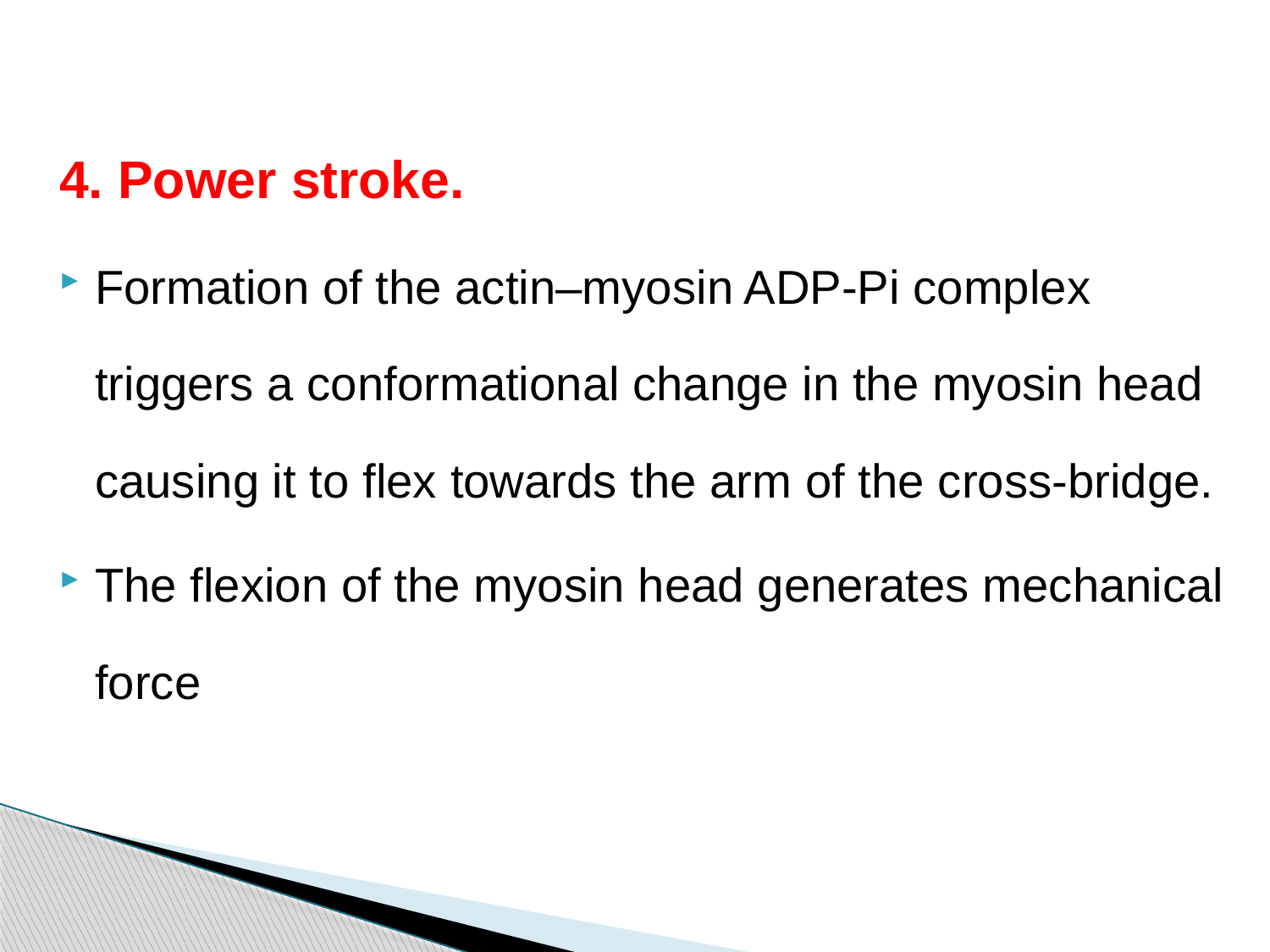

4. Power stroke.
Formation of the actin–myosin ADP-Pi complex triggers a conformational change in the myosin head causing it to flex towards the arm of the cross-bridge.
The flexion of the myosin head generates mechanical force